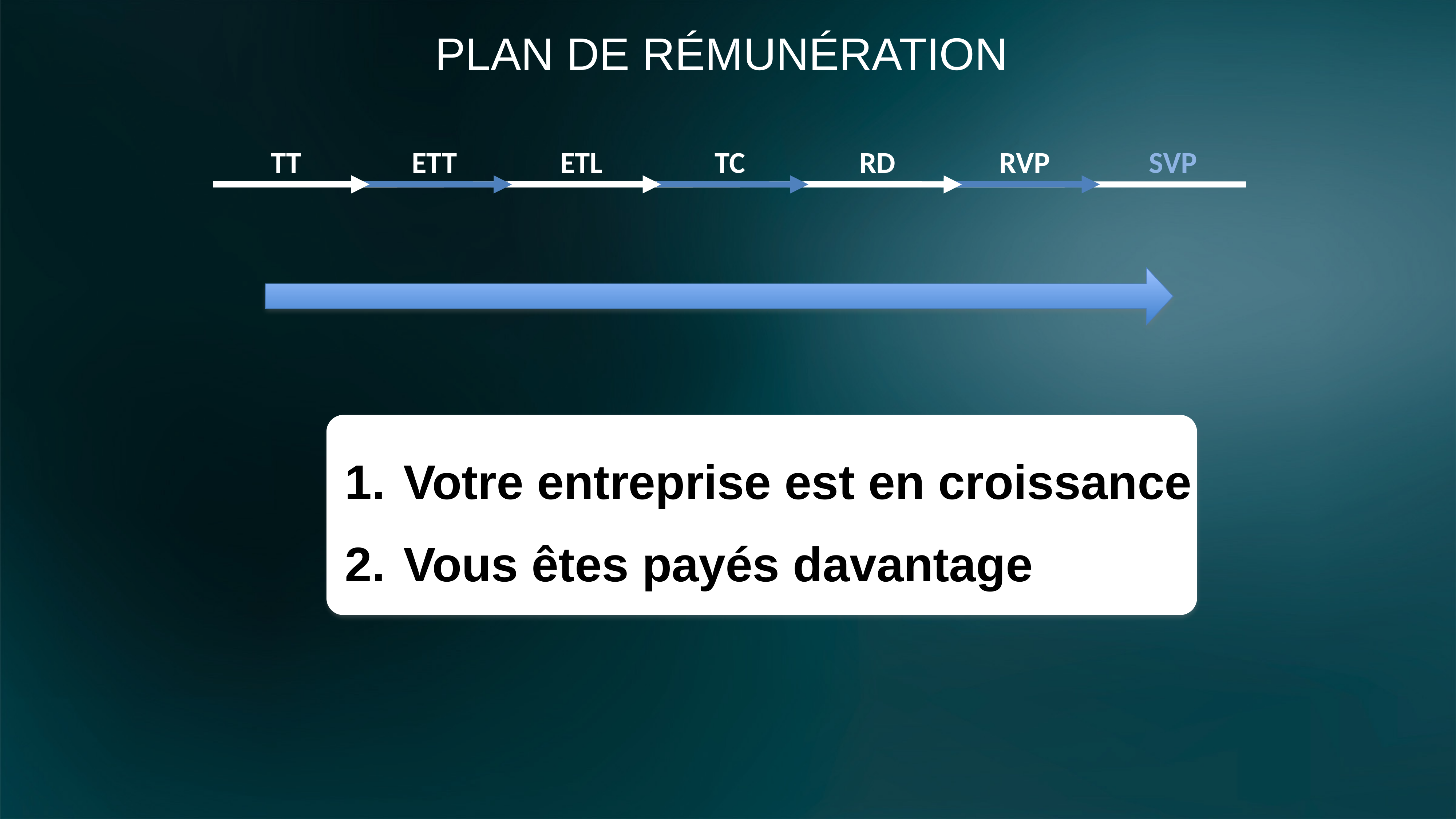

PLAN DE RÉMUNÉRATION
TT
ETT
ETL
TC
RD
RVP
SVP

Votre entreprise est en croissance
Vous êtes payés davantage